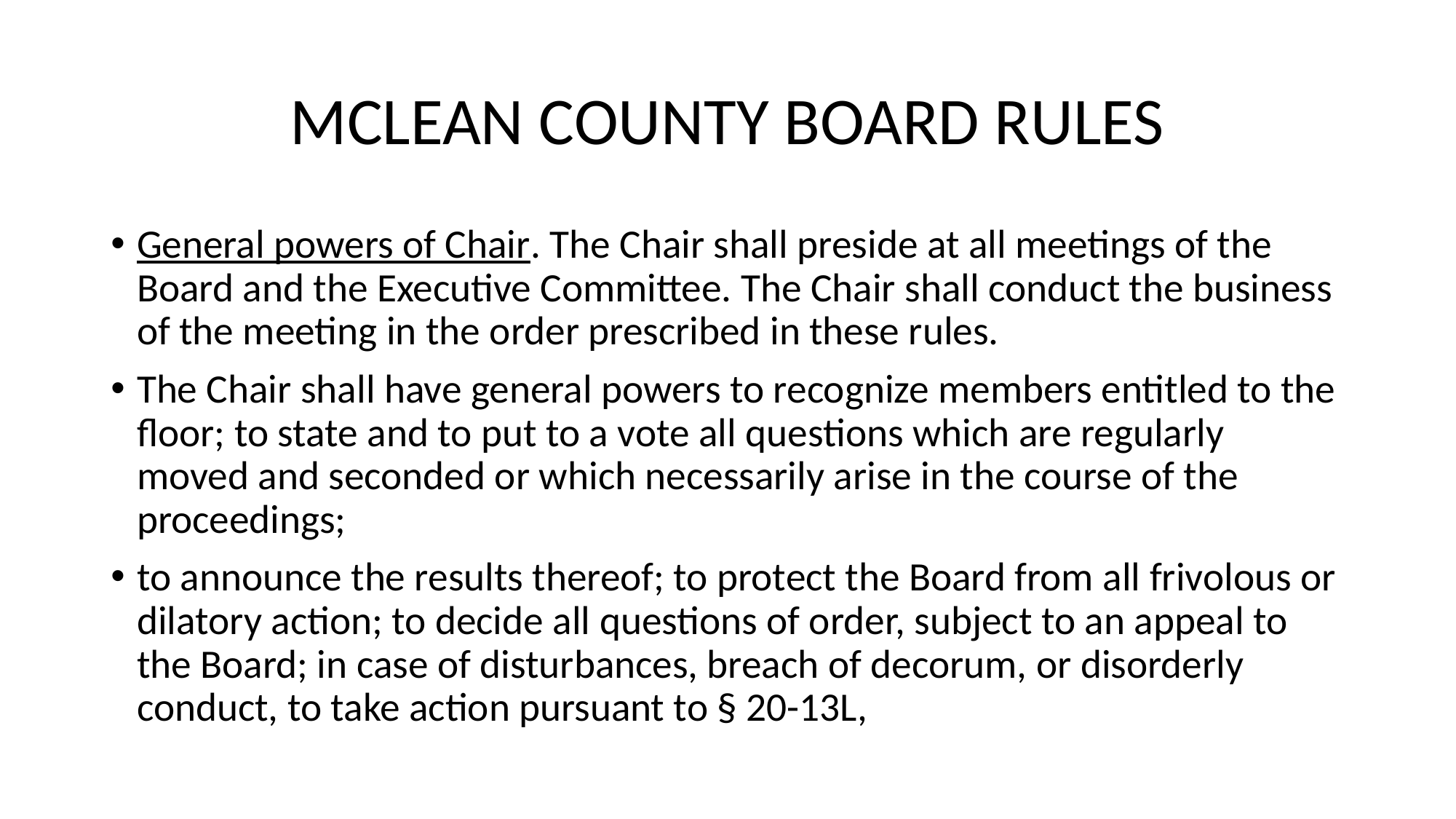

# MCLEAN COUNTY BOARD RULES
General powers of Chair. The Chair shall preside at all meetings of the Board and the Executive Committee. The Chair shall conduct the business of the meeting in the order prescribed in these rules.
The Chair shall have general powers to recognize members entitled to the floor; to state and to put to a vote all questions which are regularly moved and seconded or which necessarily arise in the course of the proceedings;
to announce the results thereof; to protect the Board from all frivolous or dilatory action; to decide all questions of order, subject to an appeal to the Board; in case of disturbances, breach of decorum, or disorderly conduct, to take action pursuant to § 20-13L,